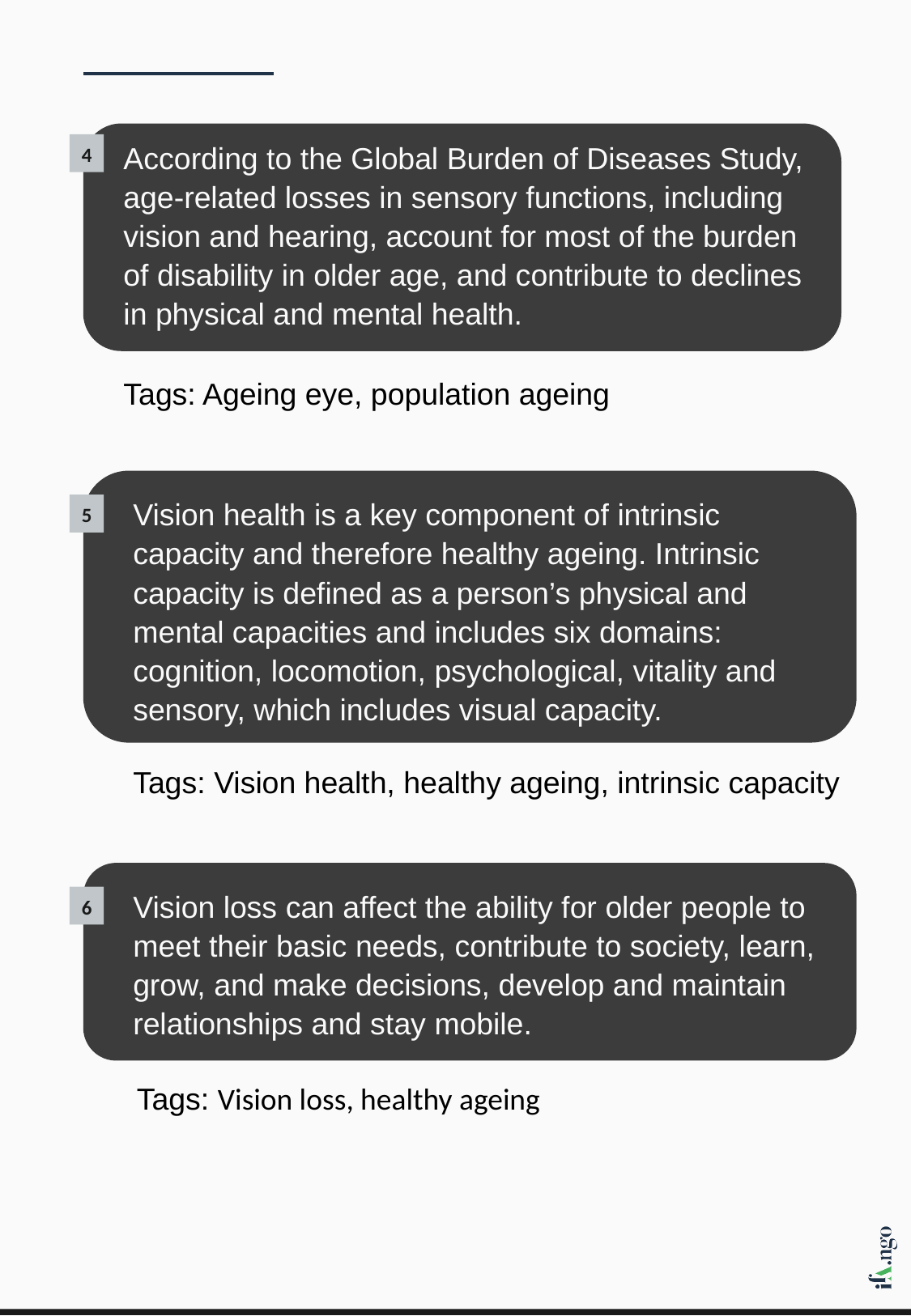

According to the Global Burden of Diseases Study, age-related losses in sensory functions, including vision and hearing, account for most of the burden of disability in older age, and contribute to declines in physical and mental health.
4
Tags: Ageing eye, population ageing

Vision health is a key component of intrinsic capacity and therefore healthy ageing. Intrinsic capacity is defined as a person’s physical and mental capacities and includes six domains: cognition, locomotion, psychological, vitality and sensory, which includes visual capacity.
5
Tags: Vision health, healthy ageing, intrinsic capacity

Vision loss can affect the ability for older people to meet their basic needs, contribute to society, learn, grow, and make decisions, develop and maintain relationships and stay mobile.
6
Tags: Vision loss, healthy ageing